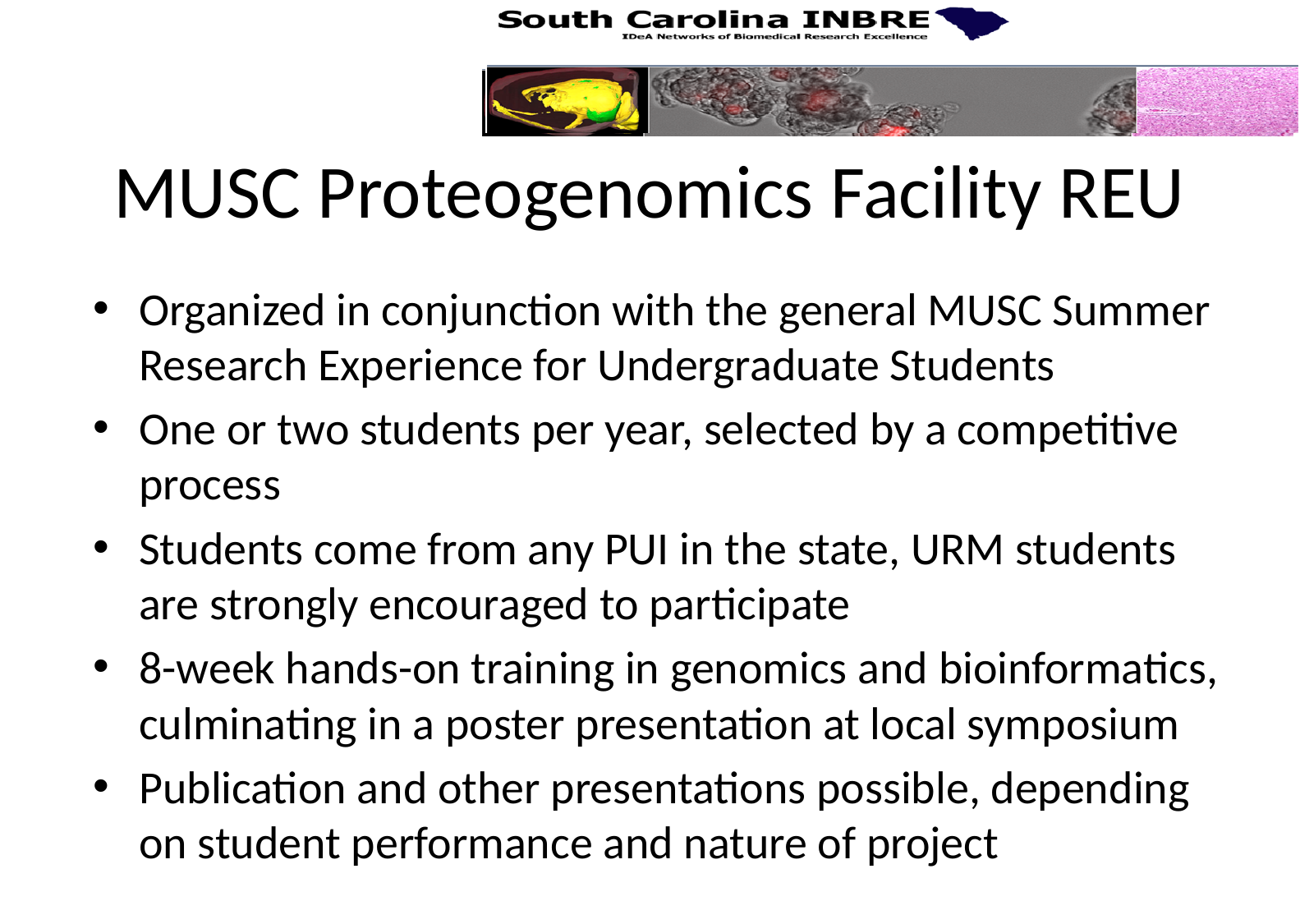

# MUSC Proteogenomics Facility REU
Organized in conjunction with the general MUSC Summer Research Experience for Undergraduate Students
One or two students per year, selected by a competitive process
Students come from any PUI in the state, URM students are strongly encouraged to participate
8-week hands-on training in genomics and bioinformatics, culminating in a poster presentation at local symposium
Publication and other presentations possible, depending on student performance and nature of project